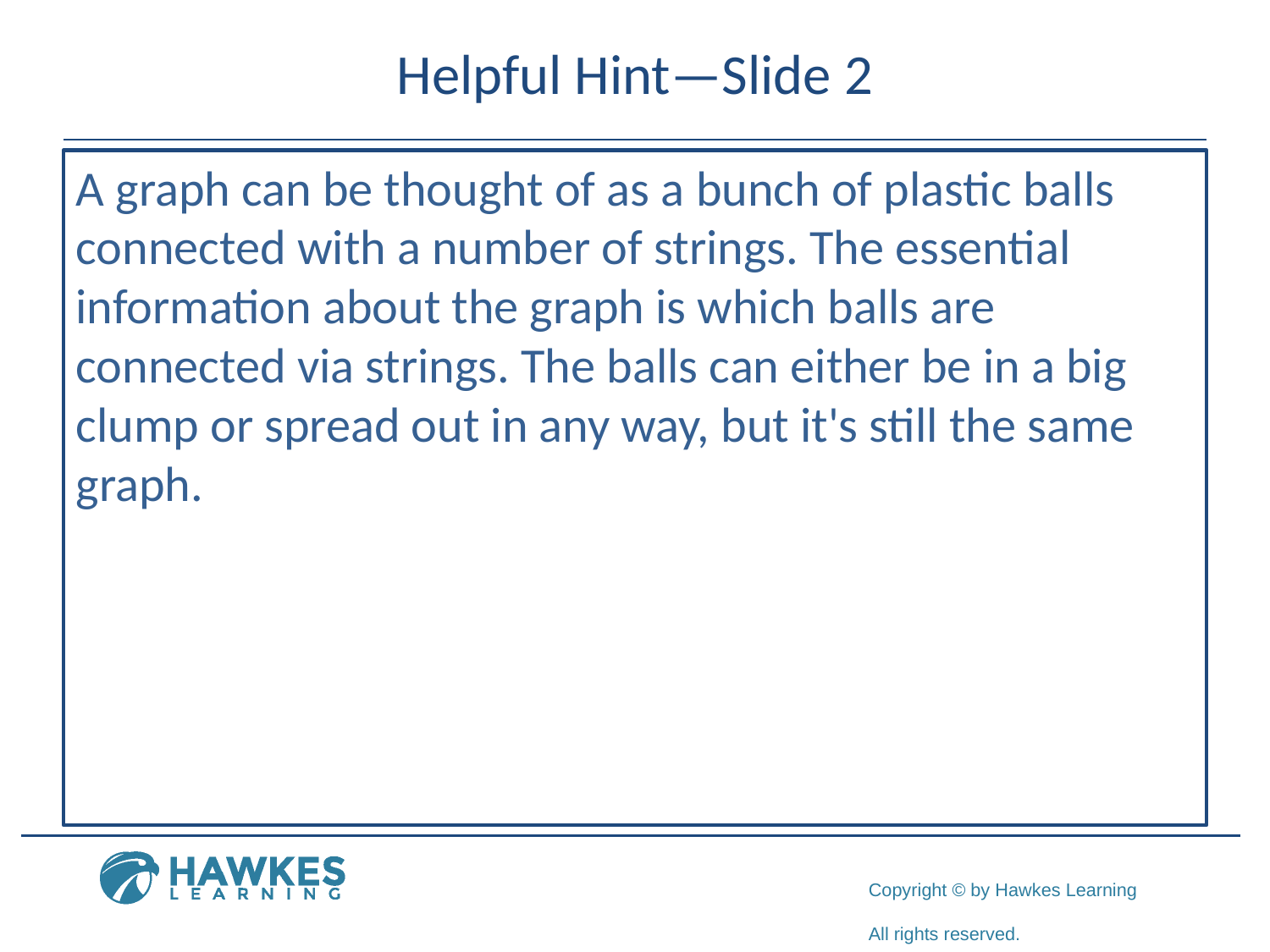

# Helpful Hint—Slide 2
A graph can be thought of as a bunch of plastic balls connected with a number of strings. The essential information about the graph is which balls are connected via strings. The balls can either be in a big clump or spread out in any way, but it's still the same graph.